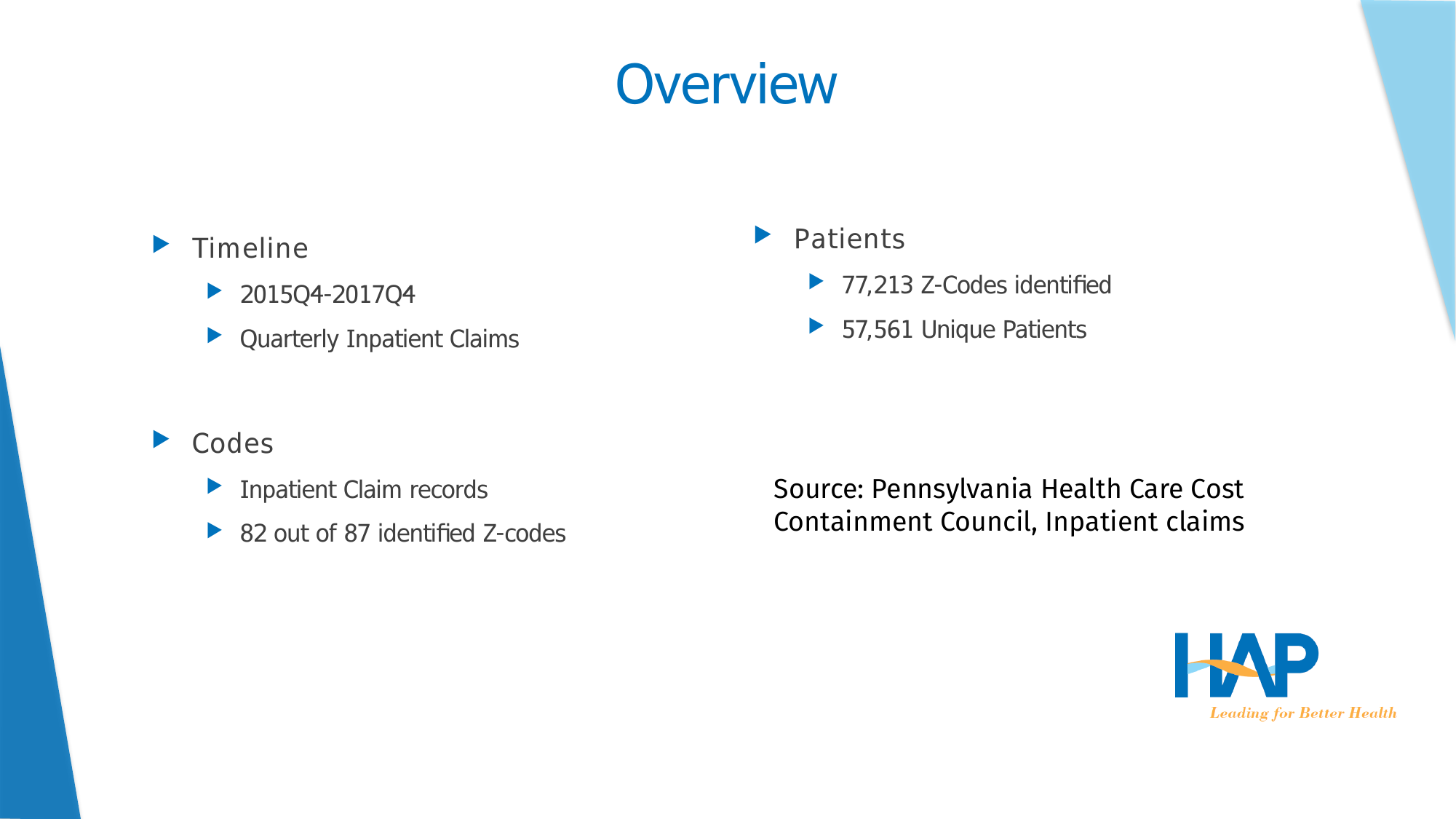

# Overview
Patients
77,213 Z-Codes identified
57,561 Unique Patients

Timeline
2015Q4-2017Q4
Quarterly Inpatient Claims

Codes
Inpatient Claim records
82 out of 87 identified Z-codes

Source: Pennsylvania Health Care Cost Containment Council, Inpatient claims